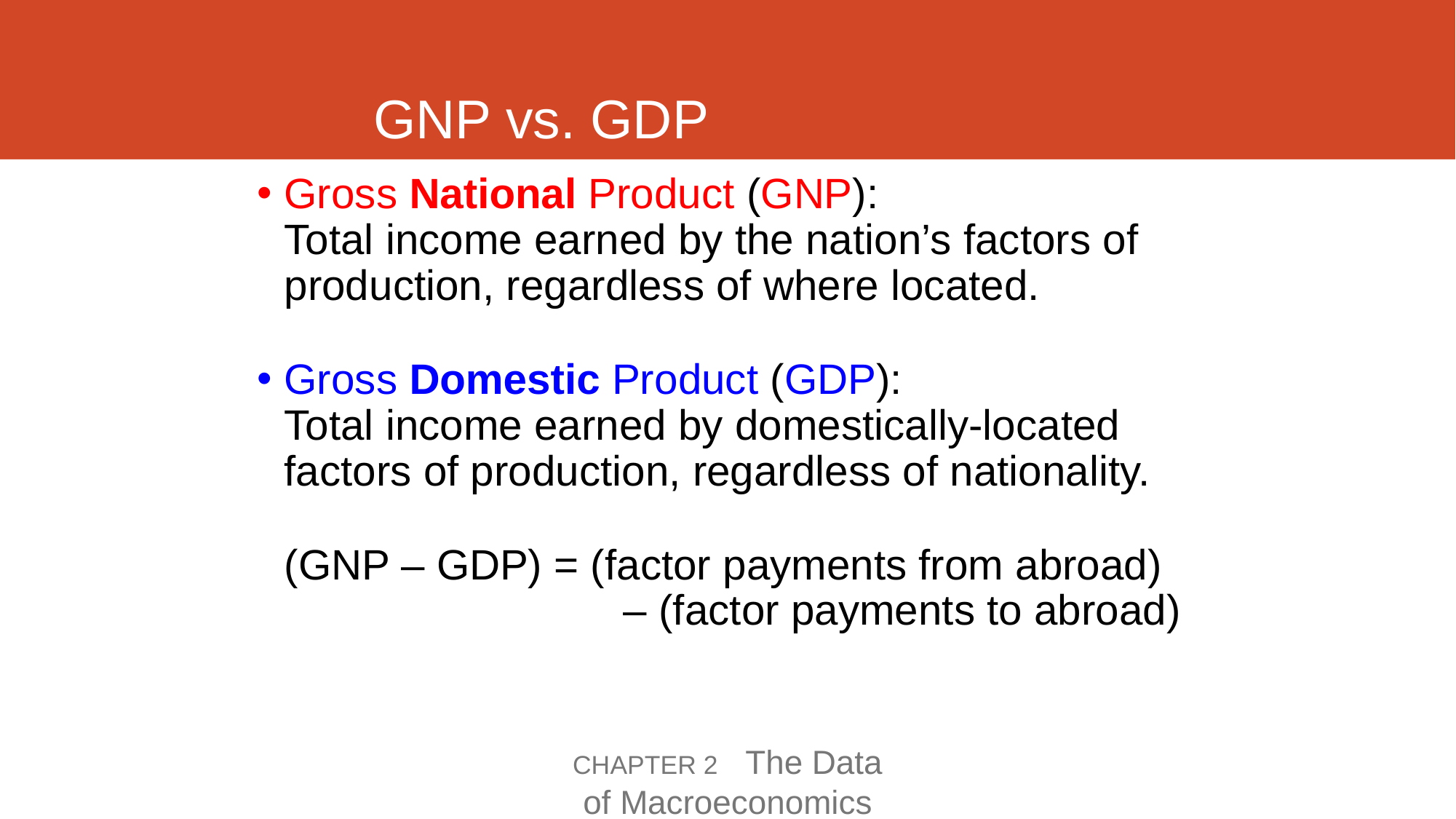

# GNP vs. GDP
Gross National Product (GNP):
Total income earned by the nation’s factors of production, regardless of where located.
Gross Domestic Product (GDP):
Total income earned by domestically-located factors of production, regardless of nationality.
	(GNP – GDP) = (factor payments from abroad)
			 – (factor payments to abroad)
CHAPTER 2   The Data of Macroeconomics